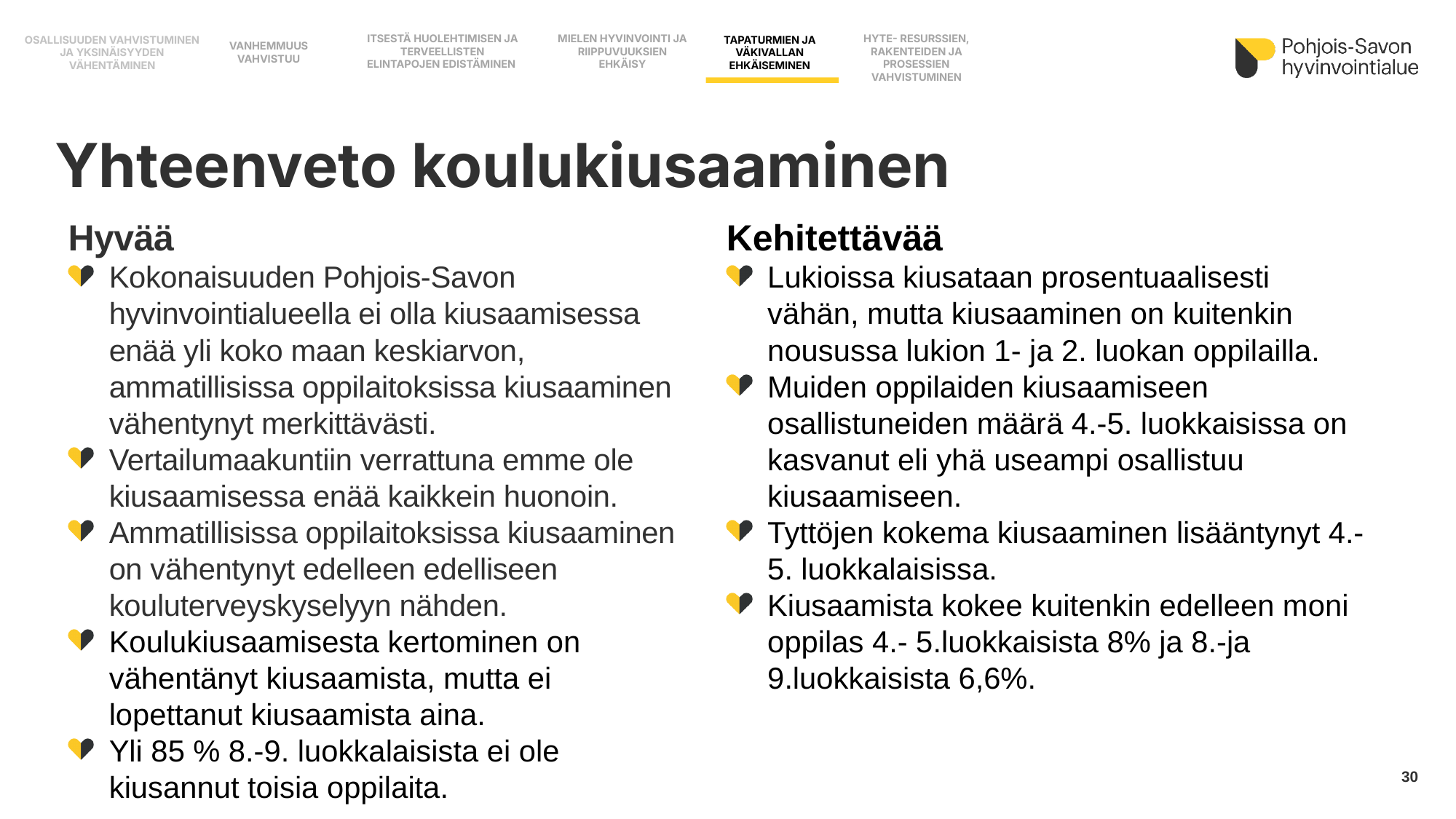

ITSESTÄ HUOLEHTIMISEN JA TERVEELLISTEN ELINTAPOJEN EDISTÄMINEN
HYTE- RESURSSIEN, RAKENTEIDEN JA PROSESSIEN
VAHVISTUMINEN
MIELEN HYVINVOINTI JA RIIPPUVUUKSIEN EHKÄISY
TAPATURMIEN JA VÄKIVALLAN EHKÄISEMINEN
OSALLISUUDEN VAHVISTUMINEN JA YKSINÄISYYDEN VÄHENTÄMINEN
VANHEMMUUS VAHVISTUU

# Yhteenveto koulukiusaaminen
Kehitettävää
Lukioissa kiusataan prosentuaalisesti vähän, mutta kiusaaminen on kuitenkin nousussa lukion 1- ja 2. luokan oppilailla.
Muiden oppilaiden kiusaamiseen osallistuneiden määrä 4.-5. luokkaisissa on kasvanut eli yhä useampi osallistuu kiusaamiseen.
Tyttöjen kokema kiusaaminen lisääntynyt 4.-5. luokkalaisissa.
Kiusaamista kokee kuitenkin edelleen moni oppilas 4.- 5.luokkaisista 8% ja 8.-ja 9.luokkaisista 6,6%.

Hyvää
Kokonaisuuden Pohjois-Savon hyvinvointialueella ei olla kiusaamisessa enää yli koko maan keskiarvon, ammatillisissa oppilaitoksissa kiusaaminen vähentynyt merkittävästi.
Vertailumaakuntiin verrattuna emme ole kiusaamisessa enää kaikkein huonoin.
Ammatillisissa oppilaitoksissa kiusaaminen on vähentynyt edelleen edelliseen kouluterveyskyselyyn nähden.
Koulukiusaamisesta kertominen on vähentänyt kiusaamista, mutta ei lopettanut kiusaamista aina.
Yli 85 % 8.-9. luokkalaisista ei ole kiusannut toisia oppilaita.

30